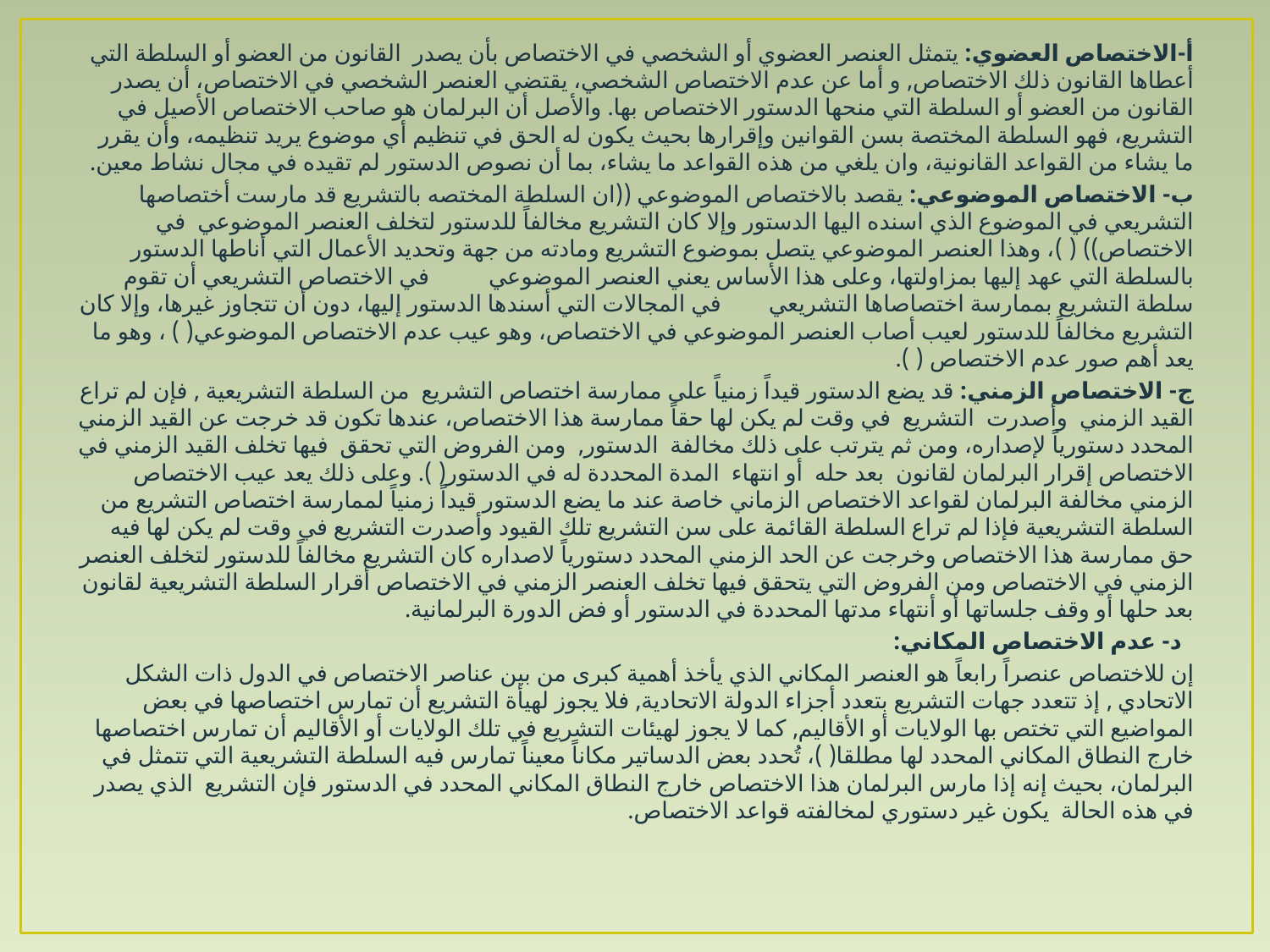

أ‌-الاختصاص العضوي: يتمثل العنصر العضوي أو الشخصي في الاختصاص بأن يصدر  القانون من العضو أو السلطة التي أعطاها القانون ذلك الاختصاص, و أما عن عدم الاختصاص الشخصي، يقتضي العنصر الشخصي في الاختصاص، أن يصدر القانون من العضو أو السلطة التي منحها الدستور الاختصاص بها. والأصل أن البرلمان هو صاحب الاختصاص الأصيل في التشريع، فهو السلطة المختصة بسن القوانين وإقرارها بحيث يكون له الحق في تنظيم أي موضوع يريد تنظيمه، وأن يقرر ما يشاء من القواعد القانونية، وان يلغي من هذه القواعد ما يشاء، بما أن نصوص الدستور لم تقيده في مجال نشاط معين.
ب- الاختصاص الموضوعي: يقصد بالاختصاص الموضوعي ((ان السلطة المختصه بالتشريع قد مارست أختصاصها التشريعي في الموضوع الذي اسنده اليها الدستور وإلا كان التشريع مخالفاً للدستور لتخلف العنصر الموضوعي  في الاختصاص)) ( )، وهذا العنصر الموضوعي يتصل بموضوع التشريع ومادته من جهة وتحديد الأعمال التي أناطها الدستور بالسلطة التي عهد إليها بمزاولتها، وعلى هذا الأساس يعني العنصر الموضوعي          في الاختصاص التشريعي أن تقوم سلطة التشريع بممارسة اختصاصاها التشريعي        في المجالات التي أسندها الدستور إليها، دون أن تتجاوز غيرها، وإلا كان التشريع مخالفاً للدستور لعيب أصاب العنصر الموضوعي في الاختصاص، وهو عيب عدم الاختصاص الموضوعي( ) ، وهو ما يعد أهم صور عدم الاختصاص ( ).
ج- الاختصاص الزمني: قد يضع الدستور قيداً زمنياً على ممارسة اختصاص التشريع  من السلطة التشريعية , فإن لم تراع القيد الزمني  وأصدرت  التشريع  في وقت لم يكن لها حقاً ممارسة هذا الاختصاص، عندها تكون قد خرجت عن القيد الزمني المحدد دستورياً لإصداره، ومن ثم يترتب على ذلك مخالفة  الدستور,  ومن الفروض التي تحقق  فيها تخلف القيد الزمني في الاختصاص إقرار البرلمان لقانون  بعد حله  أو انتهاء  المدة المحددة له في الدستور( ). وعلى ذلك يعد عيب الاختصاص الزمني مخالفة البرلمان لقواعد الاختصاص الزماني خاصة عند ما يضع الدستور قيداً زمنياً لممارسة اختصاص التشريع من السلطة التشريعية فإذا لم تراع السلطة القائمة على سن التشريع تلك القيود وأصدرت التشريع في وقت لم يكن لها فيه حق ممارسة هذا الاختصاص وخرجت عن الحد الزمني المحدد دستورياً لاصداره كان التشريع مخالفاً للدستور لتخلف العنصر الزمني في الاختصاص ومن الفروض التي يتحقق فيها تخلف العنصر الزمني في الاختصاص أقرار السلطة التشريعية لقانون بعد حلها أو وقف جلساتها أو أنتهاء مدتها المحددة في الدستور أو فض الدورة البرلمانية.
  د- عدم الاختصاص المكاني:
إن للاختصاص عنصراً رابعاً هو العنصر المكاني الذي يأخذ أهمية كبرى من بين عناصر الاختصاص في الدول ذات الشكل الاتحادي , إذ تتعدد جهات التشريع بتعدد أجزاء الدولة الاتحادية, فلا يجوز لهيأة التشريع أن تمارس اختصاصها في بعض المواضيع التي تختص بها الولايات أو الأقاليم, كما لا يجوز لهيئات التشريع في تلك الولايات أو الأقاليم أن تمارس اختصاصها خارج النطاق المكاني المحدد لها مطلقا( )، تُحدد بعض الدساتير مكاناً معيناً تمارس فيه السلطة التشريعية التي تتمثل في البرلمان، بحيث إنه إذا مارس البرلمان هذا الاختصاص خارج النطاق المكاني المحدد في الدستور فإن التشريع  الذي يصدر في هذه الحالة  يكون غير دستوري لمخالفته قواعد الاختصاص.